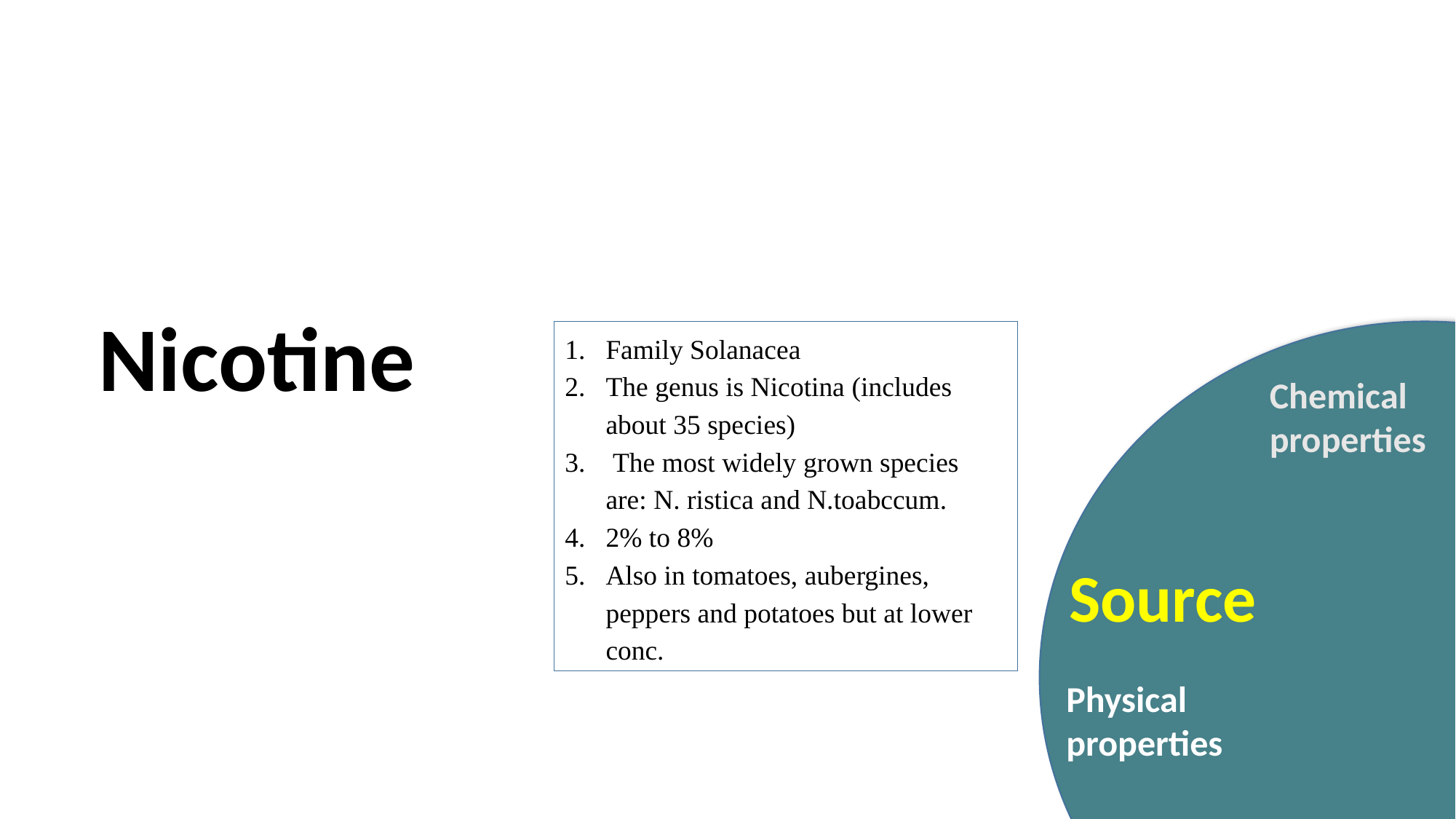

Nicotine
Family Solanacea
The genus is Nicotina (includes about 35 species)
 The most widely grown species are: N. ristica and N.toabccum.
2% to 8%
Also in tomatoes, aubergines, peppers and potatoes but at lower conc.

Chemical properties
Effects
Source
Uses
Physical properties
Extraction techniques
Detection tests